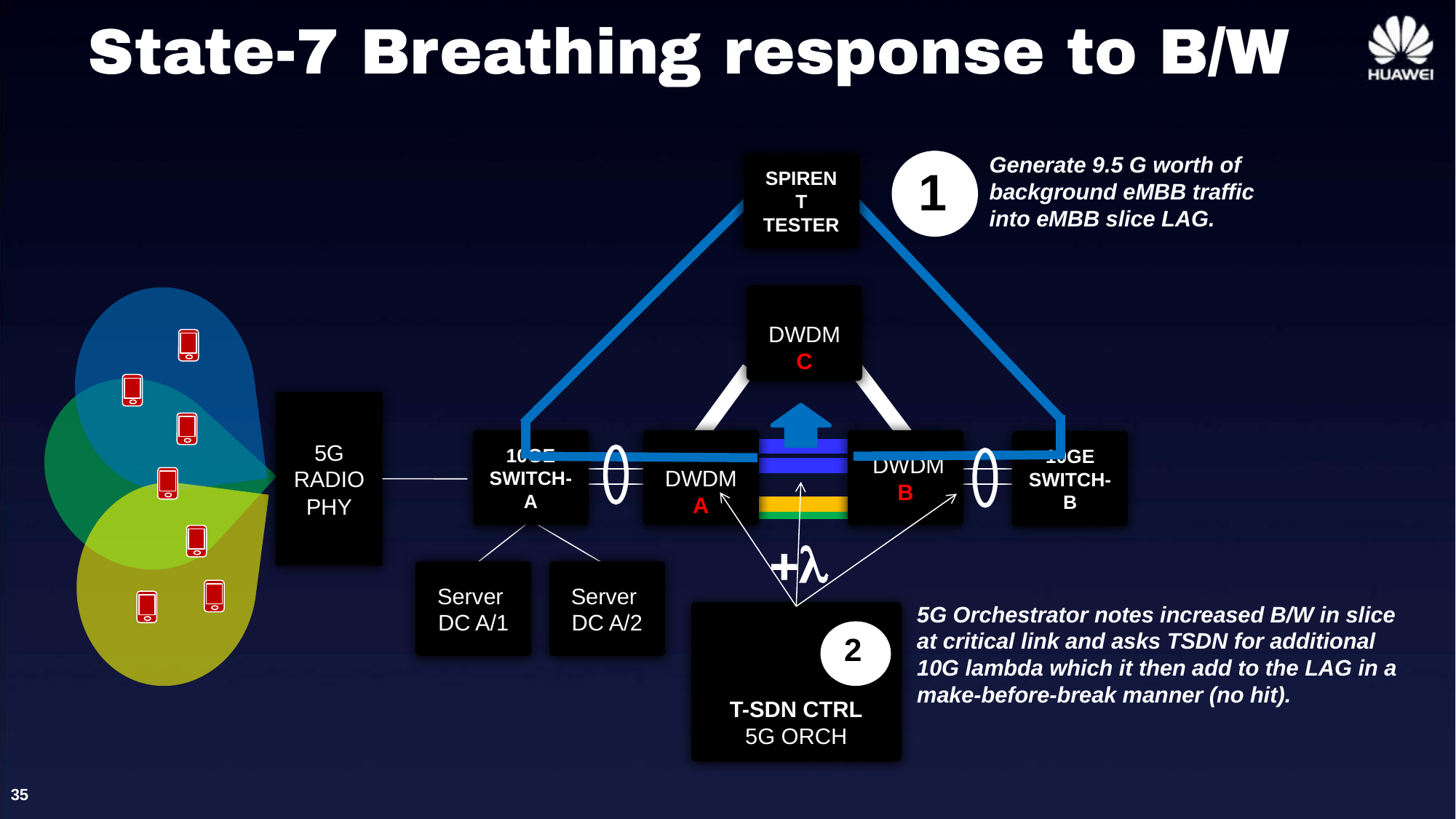

# State-7 Breathing response to B/W
Generate 9.5 G worth of background eMBB traffic into eMBB slice LAG.

1
SPIRENT
TESTER
DWDM
C

5G
RADIO
PHY

10GE
SWITCH-A
DWDM
A
 DWDM
B
10GE
SWITCH-B

+λ

Server
DC A/1
Server
DC A/2

5G Orchestrator notes increased B/W in slice at critical link and asks TSDN for additional 10G lambda which it then add to the LAG in a
make-before-break manner (no hit).

T-SDN CTRL
5G ORCH

2